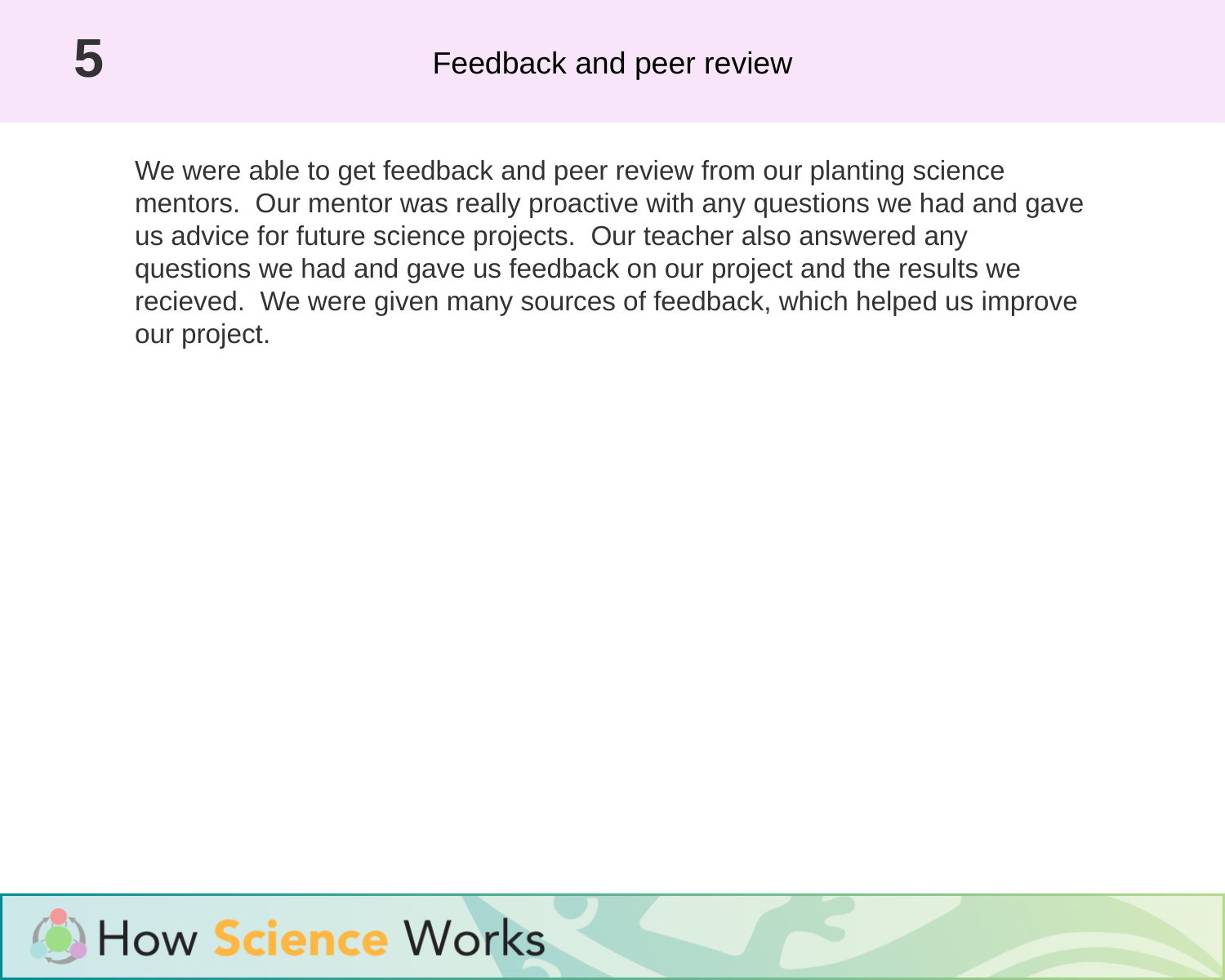

Feedback and peer review
5
We were able to get feedback and peer review from our planting science mentors.  Our mentor was really proactive with any questions we had and gave us advice for future science projects.  Our teacher also answered any questions we had and gave us feedback on our project and the results we recieved.  We were given many sources of feedback, which helped us improve our project.